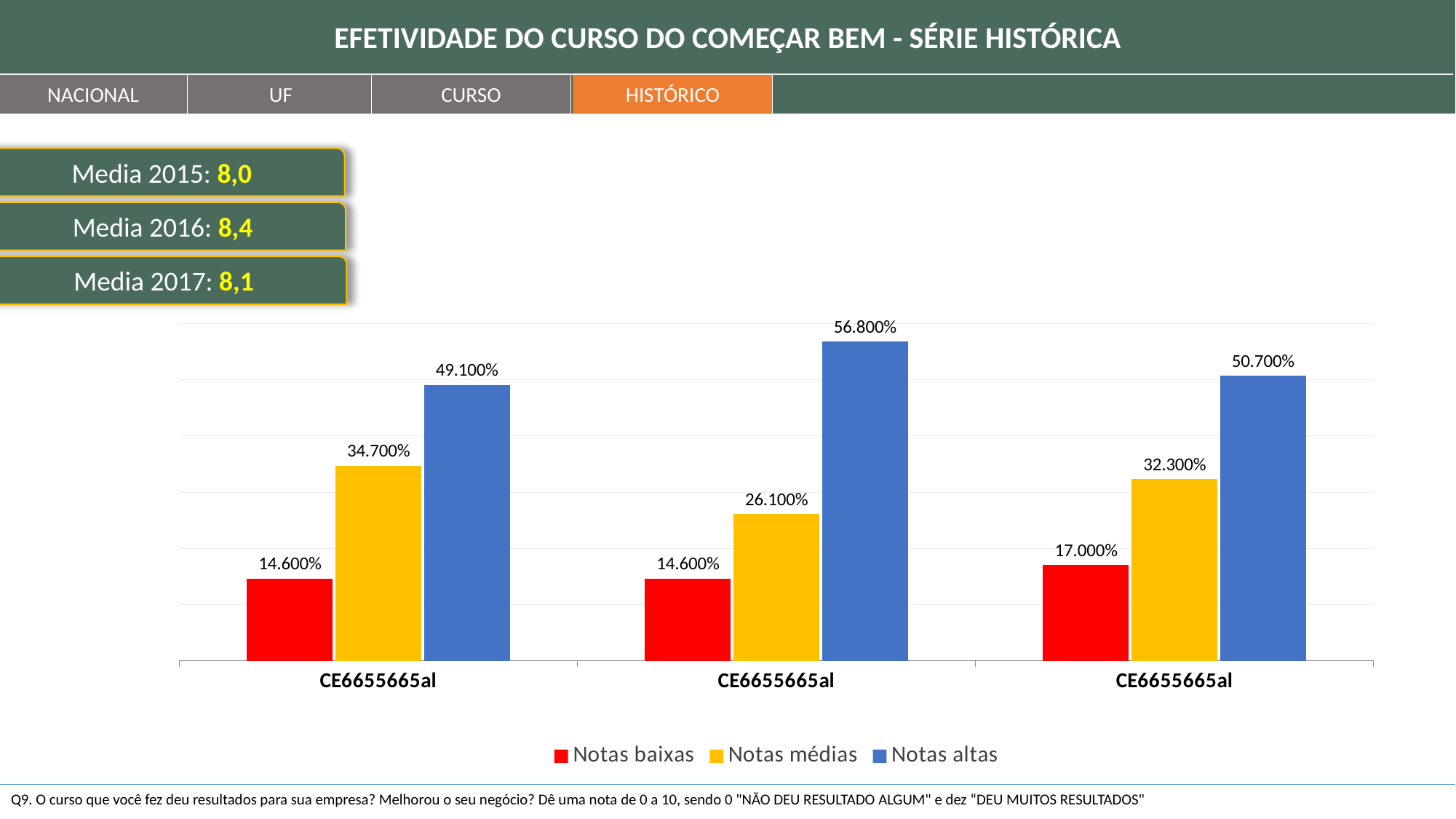

EFETIVIDADE DO CURSO DO COMEÇAR BEM - SÉRIE HISTÓRICA
HISTÓRICO
NACIONAL
UF
CURSO
Media 2015: 8,0
Media 2016: 8,4
Media 2017: 8,1

### Chart

| Category | Notas baixas | Notas médias | Notas altas |
|---|---|---|---|
| 2015 | 0.14600000000000005 | 0.3470000000000001 | 0.49100000000000016 |
| 2016 | 0.14600000000000005 | 0.261 | 0.568 |
| 2017 | 0.17 | 0.3230000000000001 | 0.507 |
Q9. O curso que você fez deu resultados para sua empresa? Melhorou o seu negócio? Dê uma nota de 0 a 10, sendo 0 "NÃO DEU RESULTADO ALGUM" e dez “DEU MUITOS RESULTADOS"